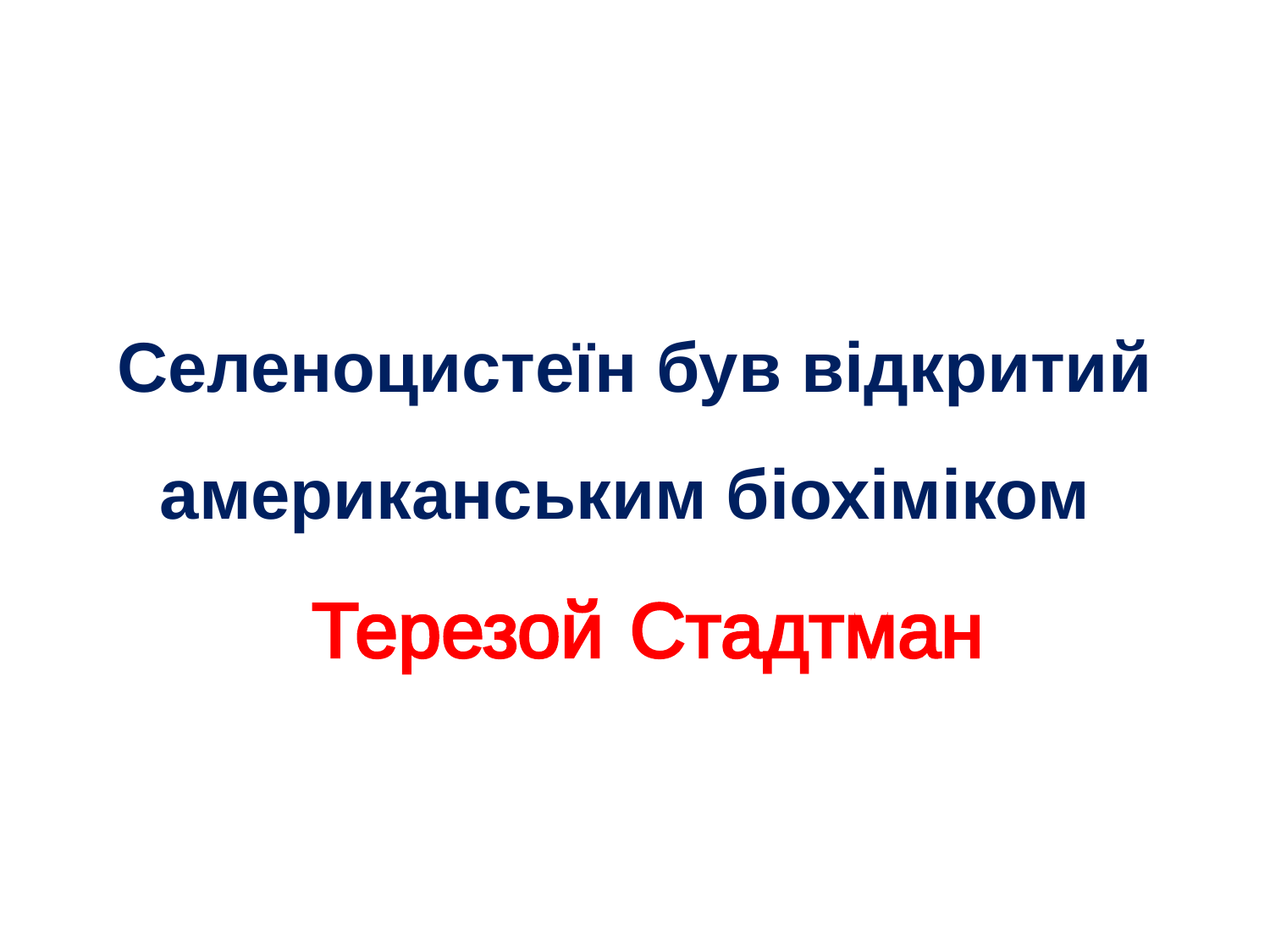

# Селеноцистеїн був відкритий американським біохіміком Терезой Стадтман